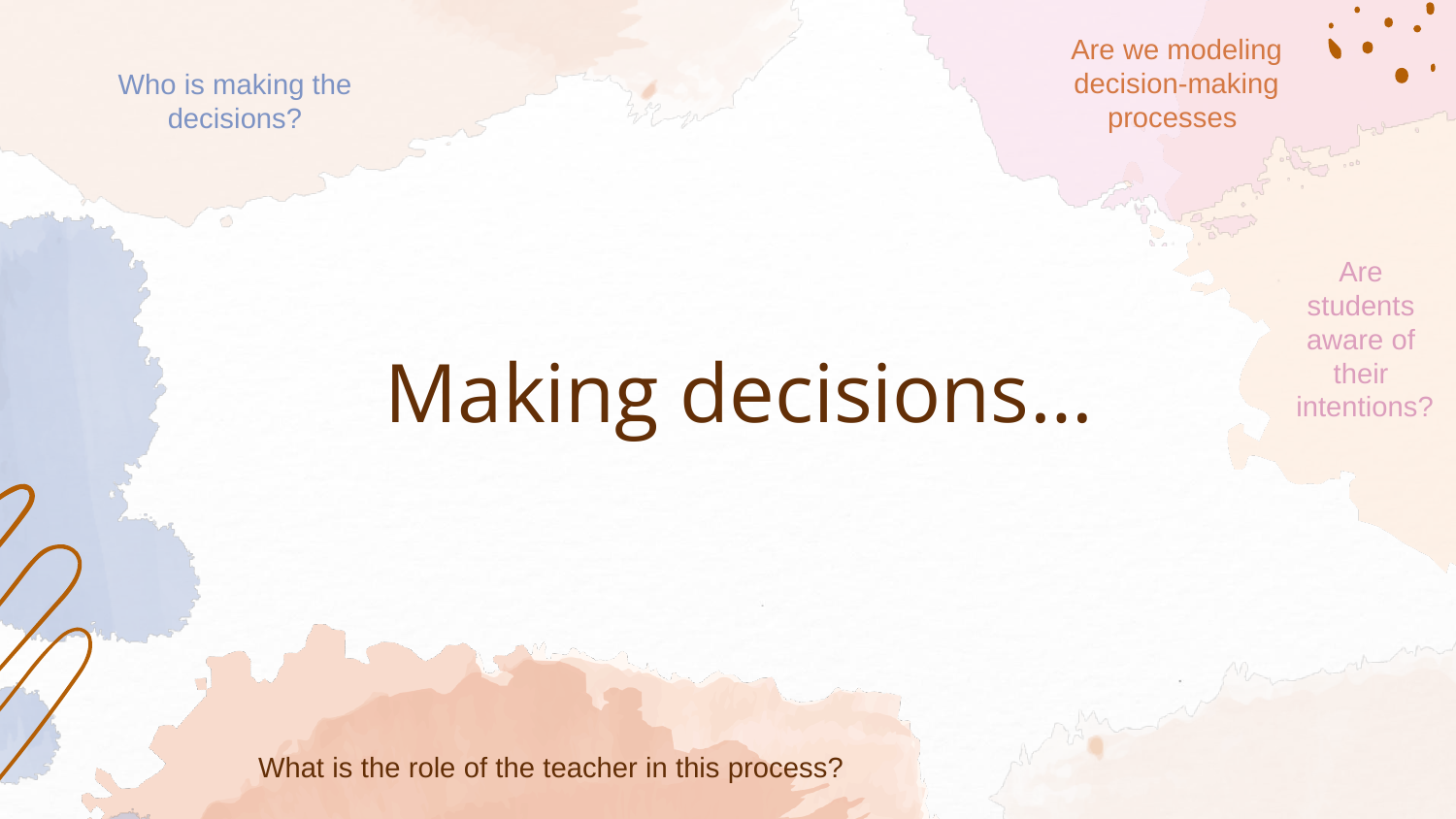

Are we modeling decision-making processes
Who is making the decisions?
Making decisions…
Are
students
aware of
their
intentions?
What is the role of the teacher in this process?